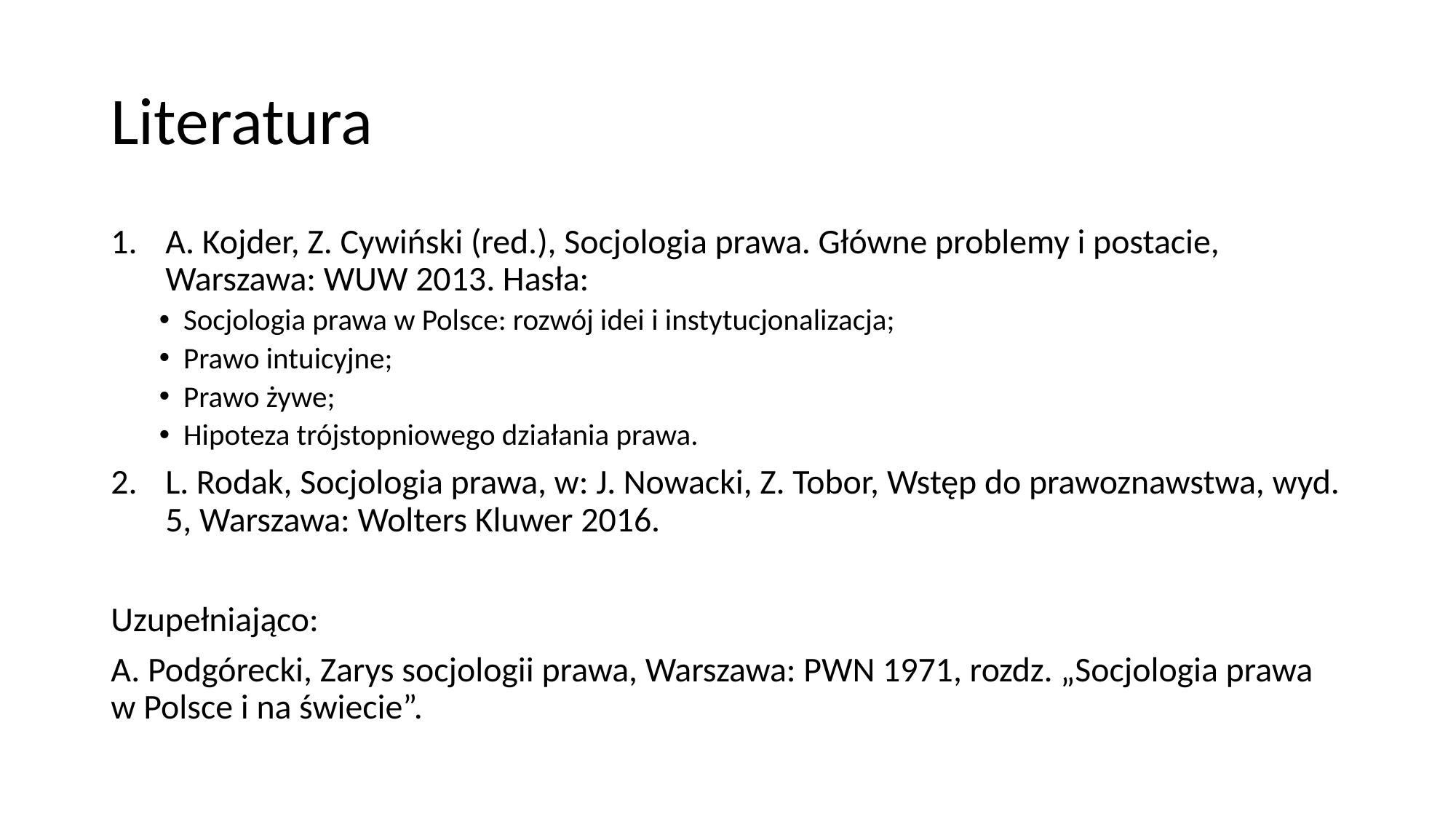

# Literatura
A. Kojder, Z. Cywiński (red.), Socjologia prawa. Główne problemy i postacie, Warszawa: WUW 2013. Hasła:
Socjologia prawa w Polsce: rozwój idei i instytucjonalizacja;
Prawo intuicyjne;
Prawo żywe;
Hipoteza trójstopniowego działania prawa.
L. Rodak, Socjologia prawa, w: J. Nowacki, Z. Tobor, Wstęp do prawoznawstwa, wyd. 5, Warszawa: Wolters Kluwer 2016.

Uzupełniająco:
A. Podgórecki, Zarys socjologii prawa, Warszawa: PWN 1971, rozdz. „Socjologia prawa w Polsce i na świecie”.